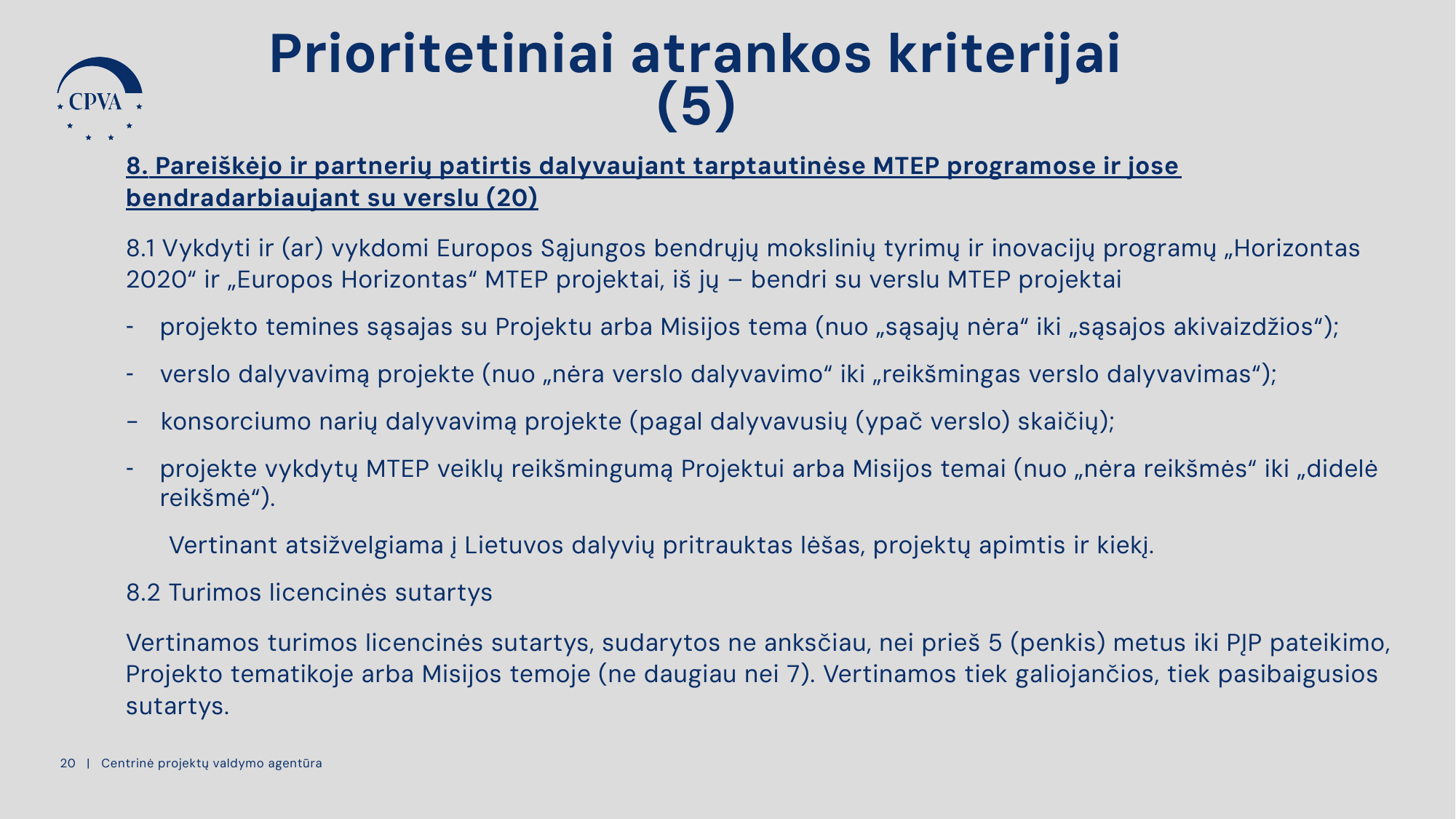

Prioritetiniai atrankos kriterijai (5)

8. Pareiškėjo ir partnerių patirtis dalyvaujant tarptautinėse MTEP programose ir jose bendradarbiaujant su verslu (20)
8.1 Vykdyti ir (ar) vykdomi Europos Sąjungos bendrųjų mokslinių tyrimų ir inovacijų programų „Horizontas 2020“ ir „Europos Horizontas“ MTEP projektai, iš jų – bendri su verslu MTEP projektai
projekto temines sąsajas su Projektu arba Misijos tema (nuo „sąsajų nėra“ iki „sąsajos akivaizdžios“);
verslo dalyvavimą projekte (nuo „nėra verslo dalyvavimo“ iki „reikšmingas verslo dalyvavimas“);
-   konsorciumo narių dalyvavimą projekte (pagal dalyvavusių (ypač verslo) skaičių);
projekte vykdytų MTEP veiklų reikšmingumą Projektui arba Misijos temai (nuo „nėra reikšmės“ iki „didelė reikšmė“).
      Vertinant atsižvelgiama į Lietuvos dalyvių pritrauktas lėšas, projektų apimtis ir kiekį.
8.2 Turimos licencinės sutartys
Vertinamos turimos licencinės sutartys, sudarytos ne anksčiau, nei prieš 5 (penkis) metus iki PĮP pateikimo, Projekto tematikoje arba Misijos temoje (ne daugiau nei 7). Vertinamos tiek galiojančios, tiek pasibaigusios sutartys.

20   |   Centrinė projektų valdymo agentūra